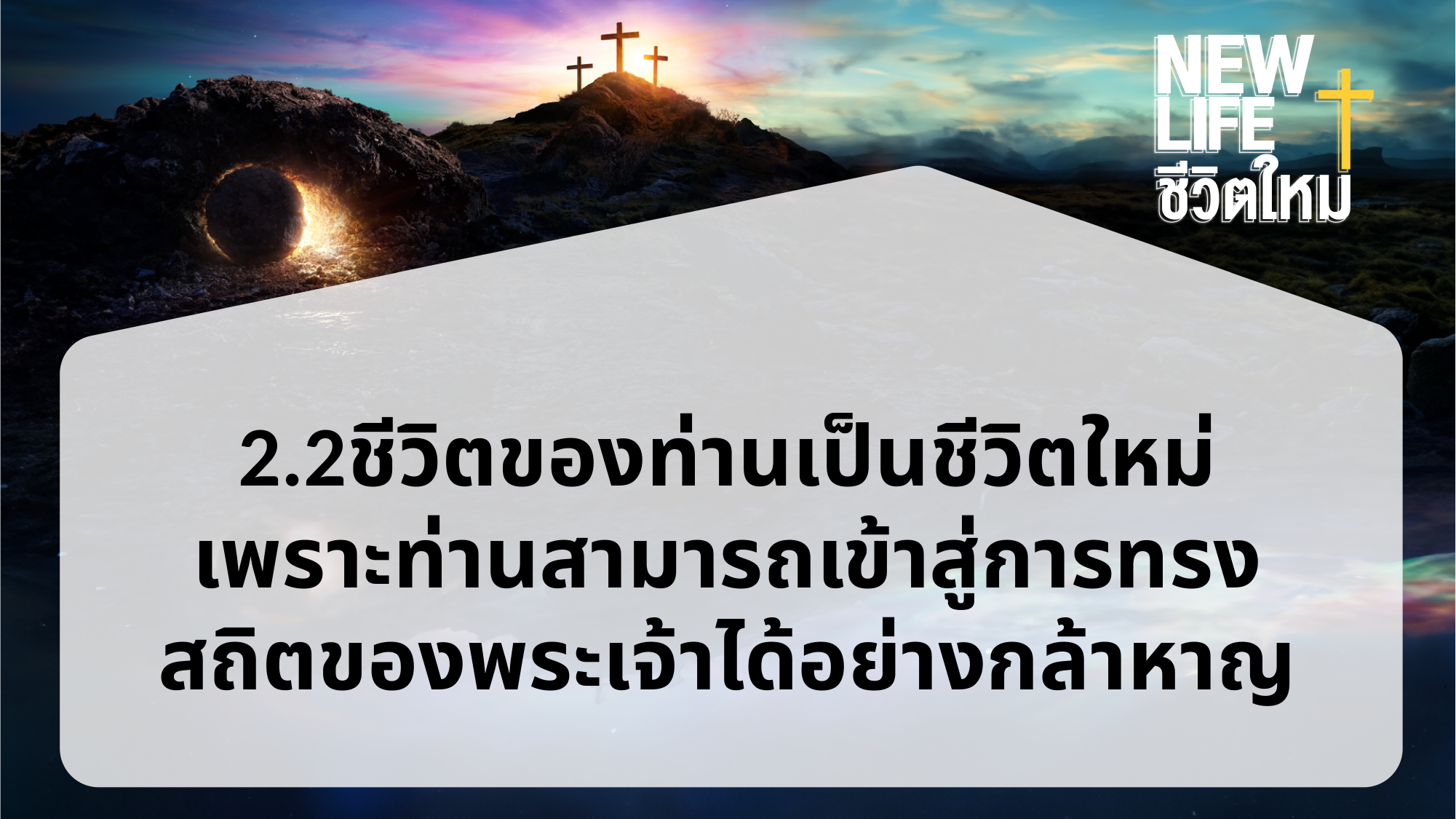

2.2	ชีวิตของท่านเป็นชีวิตใหม่ เพราะท่านสามารถเข้าสู่การทรงสถิตของพระเจ้าได้อย่างกล้าหาญ